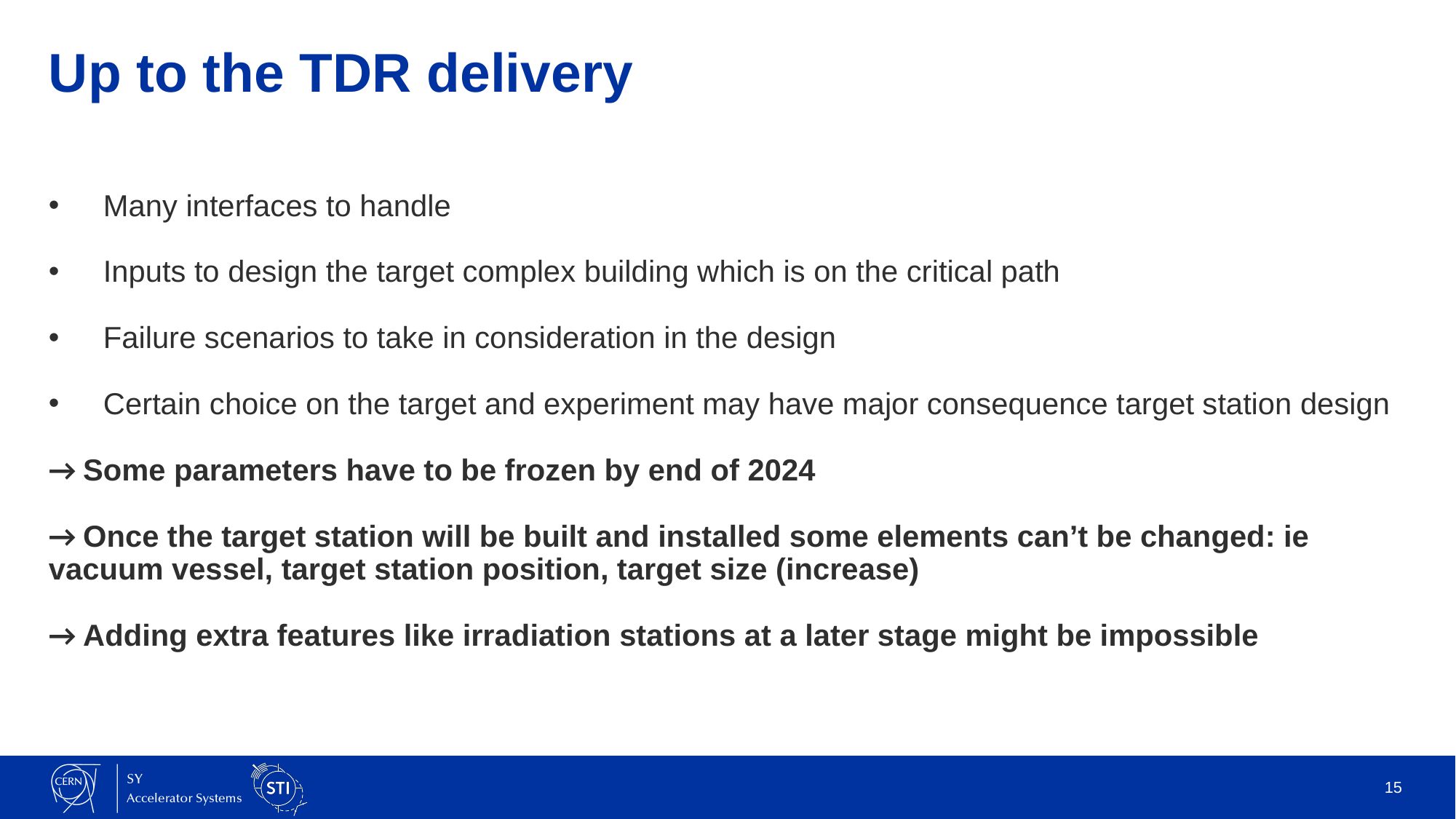

# Up to the TDR delivery
Many interfaces to handle
Inputs to design the target complex building which is on the critical path
Failure scenarios to take in consideration in the design
Certain choice on the target and experiment may have major consequence target station design
→ Some parameters have to be frozen by end of 2024
→ Once the target station will be built and installed some elements can’t be changed: ie vacuum vessel, target station position, target size (increase)
→ Adding extra features like irradiation stations at a later stage might be impossible
15